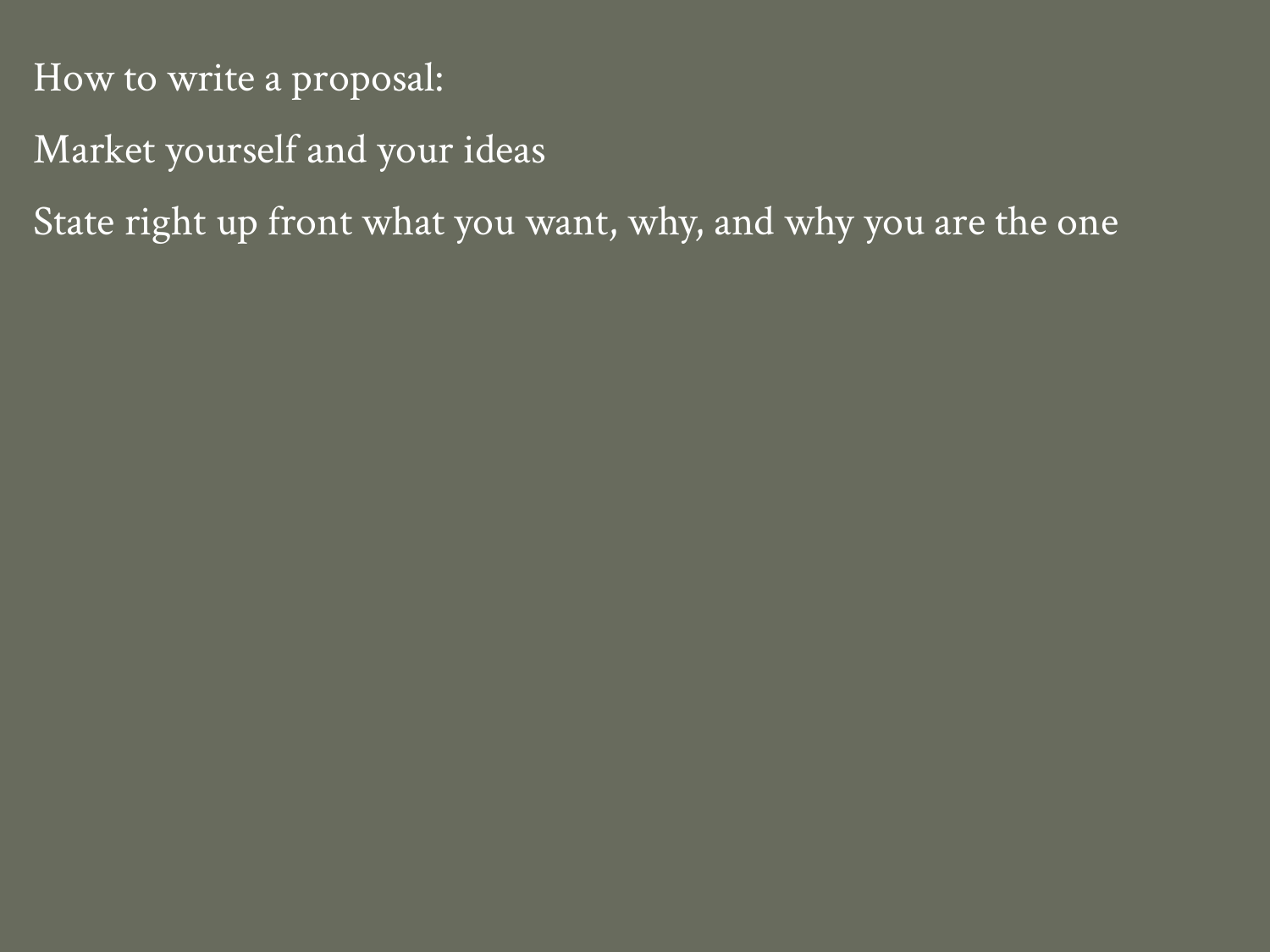

How to write a proposal:
Market yourself and your ideas
State right up front what you want, why, and why you are the one